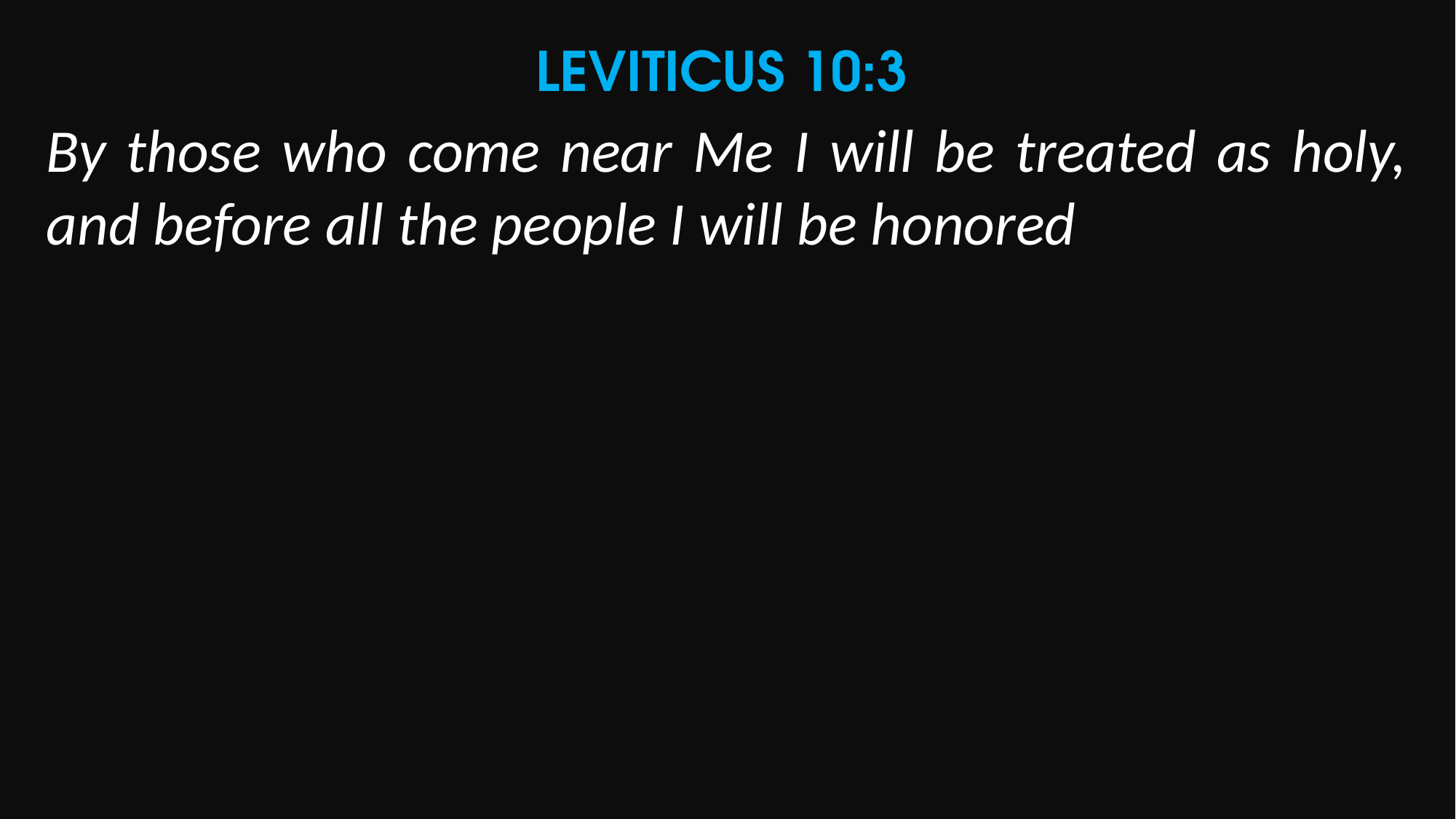

Leviticus 10:3
By those who come near Me I will be treated as holy, and before all the people I will be honored